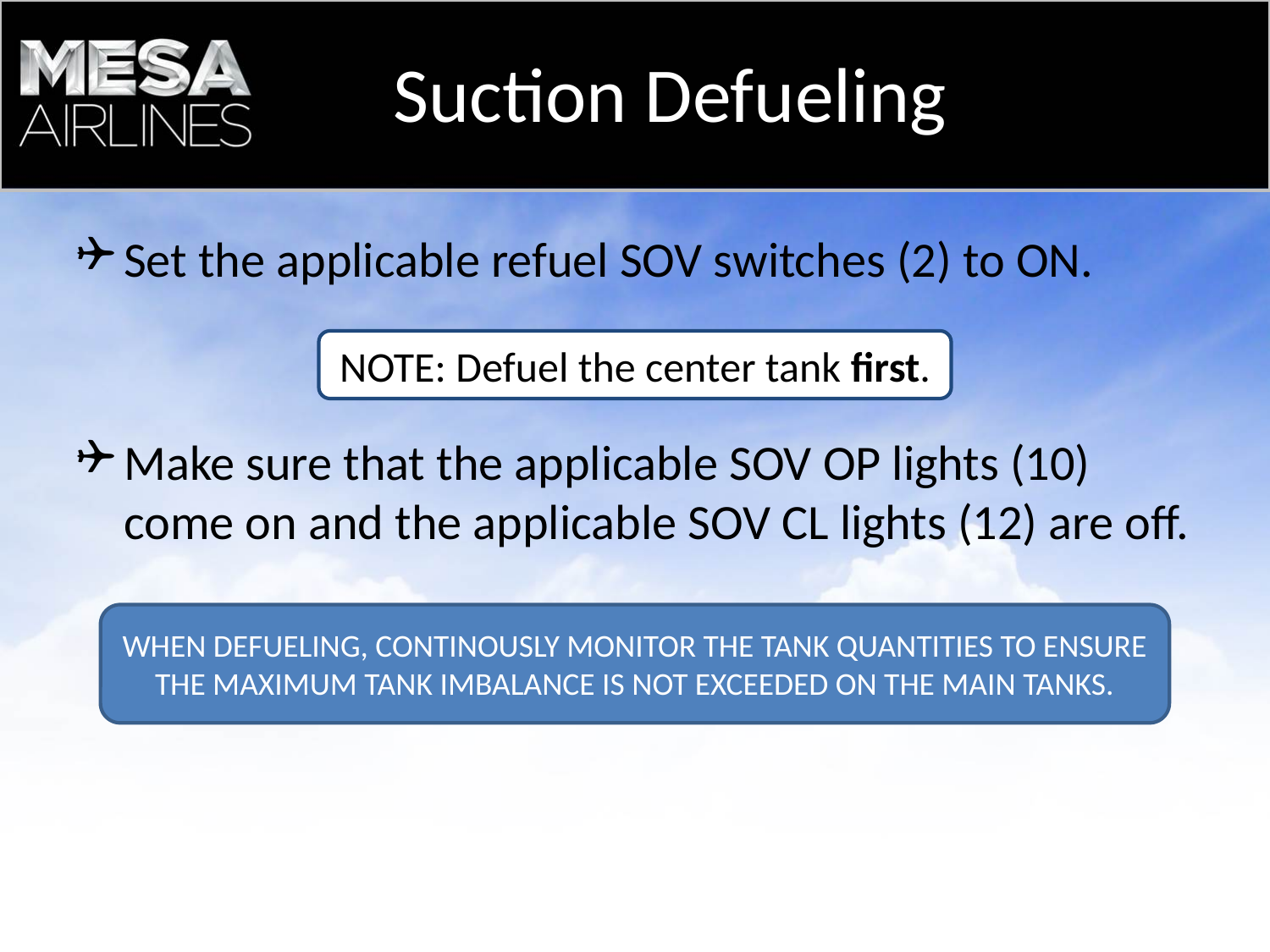

Suction Defueling
# Set the applicable refuel SOV switches (2) to ON.

Make sure that the applicable SOV OP lights (10) come on and the applicable SOV CL lights (12) are off.

NOTE: Defuel the center tank first.
WHEN DEFUELING, CONTINOUSLY MONITOR THE TANK QUANTITIES TO ENSURE THE MAXIMUM TANK IMBALANCE IS NOT EXCEEDED ON THE MAIN TANKS.